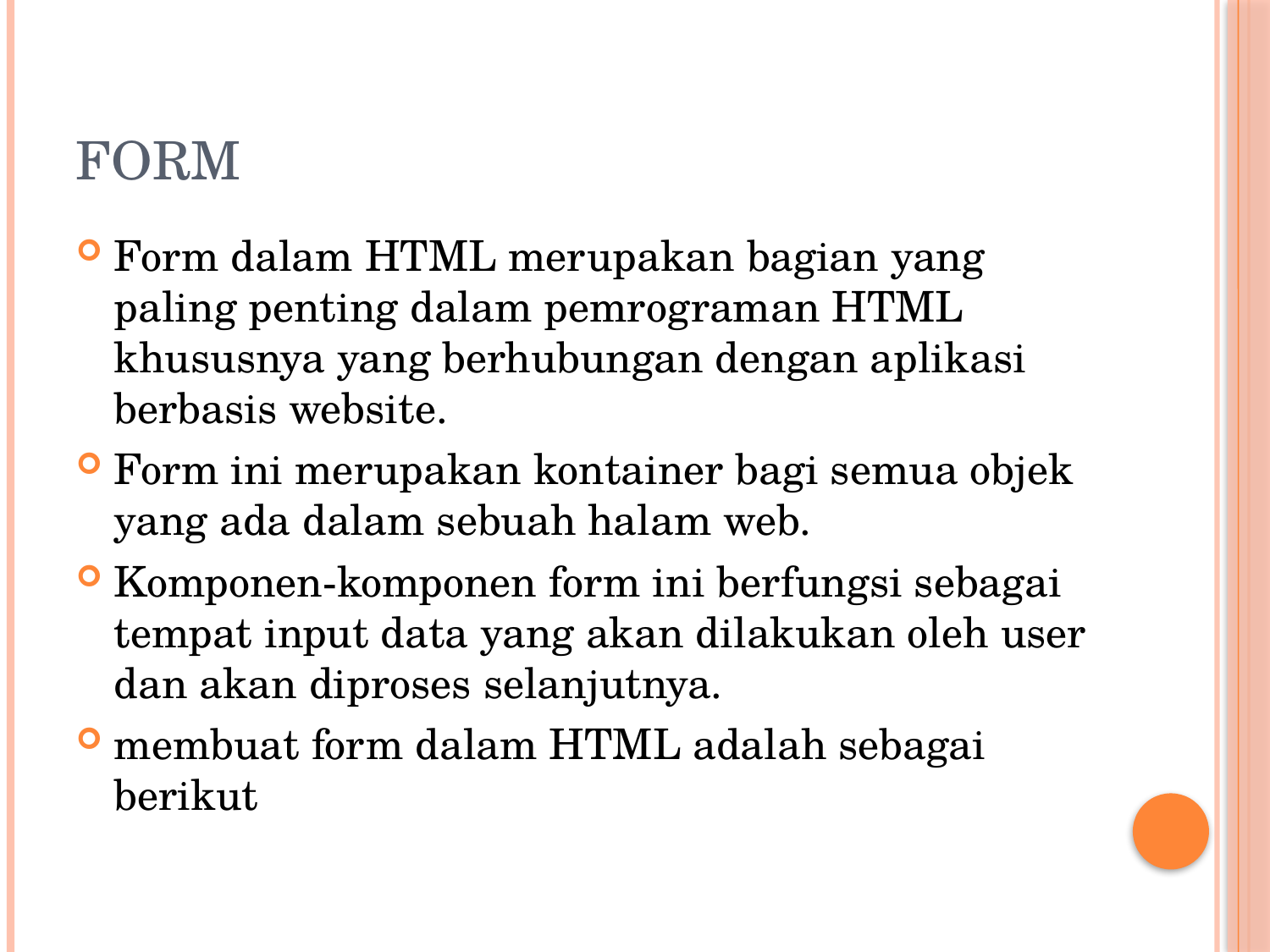

# FORM
Form dalam HTML merupakan bagian yang paling penting dalam pemrograman HTML khususnya yang berhubungan dengan aplikasi berbasis website.
Form ini merupakan kontainer bagi semua objek yang ada dalam sebuah halam web.
Komponen-komponen form ini berfungsi sebagai tempat input data yang akan dilakukan oleh user dan akan diproses selanjutnya.
membuat form dalam HTML adalah sebagai berikut